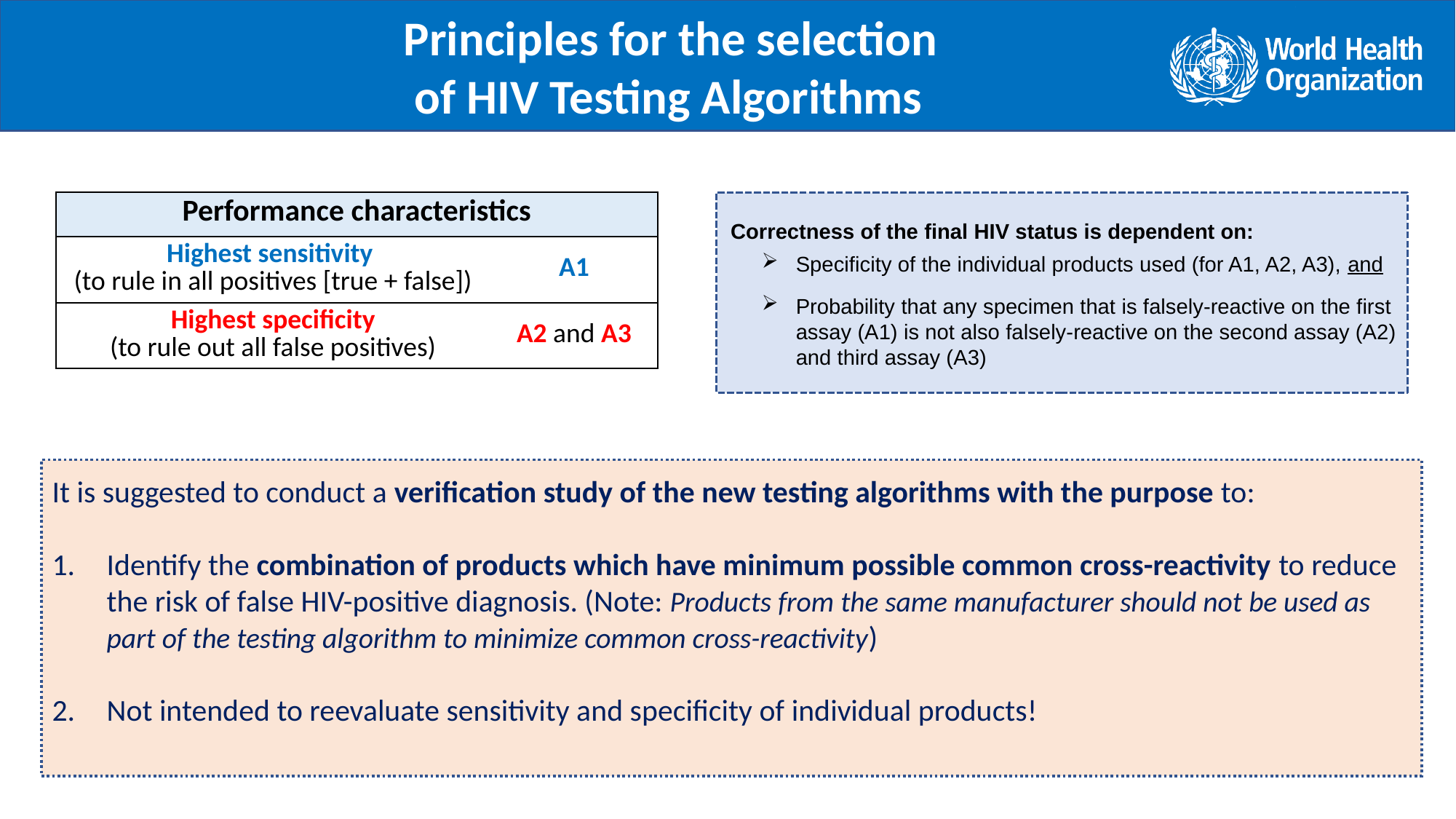

Principles for the selection
                                     of HIV Testing Algorithms
.
| Performance characteristics |  |
| --- | --- |
| Highest sensitivity (to rule in all positives [true + false]) | A1 |
| Highest specificity (to rule out all false positives) | A2 and A3 |

  Correctness of the final HIV status is dependent on:
Specificity of the individual products used (for A1, A2, A3), and
Probability that any specimen that is falsely-reactive on the first assay (A1) is not also falsely-reactive on the second assay (A2) and third assay (A3)

It is suggested to conduct a verification study of the new testing algorithms with the purpose to:

Identify the combination of products which have minimum possible common cross-reactivity to reduce the risk of false HIV-positive diagnosis. (Note: Products from the same manufacturer should not be used as part of the testing algorithm to minimize common cross-reactivity)

Not intended to reevaluate sensitivity and specificity of individual products!